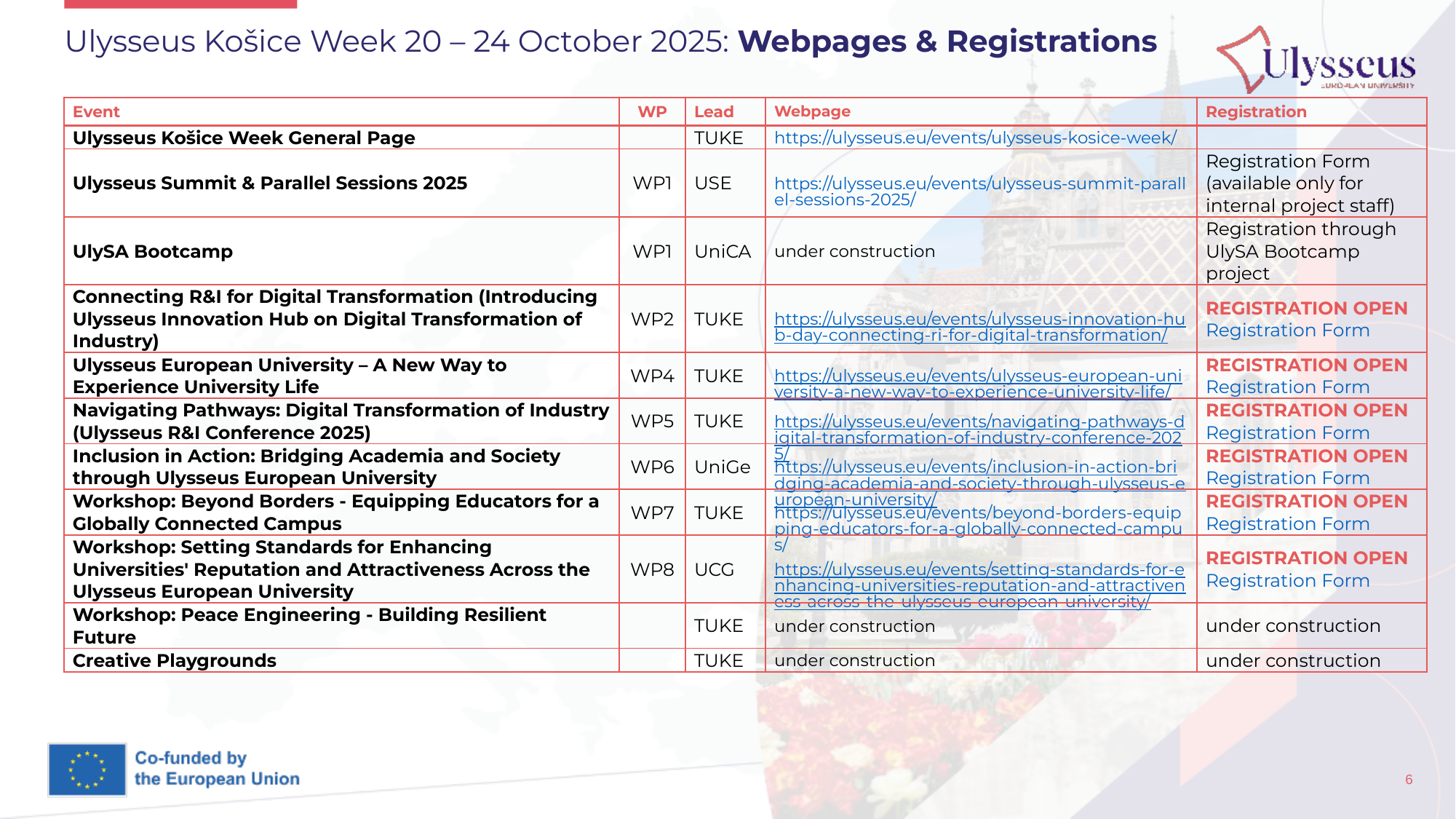

Ulysseus Košice Week 20 – 24 October 2025: Webpages & Registrations
| Event | WP | Lead | Webpage | Registration |
| --- | --- | --- | --- | --- |
| Ulysseus Košice Week General Page |  | TUKE | https://ulysseus.eu/events/ulysseus-kosice-week/ |  |
| Ulysseus Summit & Parallel Sessions 2025 | WP1 | USE | https://ulysseus.eu/events/ulysseus-summit-parallel-sessions-2025/ | Registration Form (available only for internal project staff) |
| UlySA Bootcamp | WP1 | UniCA | under construction | Registration through UlySA Bootcamp project |
| Connecting R&I for Digital Transformation (Introducing Ulysseus Innovation Hub on Digital Transformation of Industry) | WP2 | TUKE | https://ulysseus.eu/events/ulysseus-innovation-hub-day-connecting-ri-for-digital-transformation/ | REGISTRATION OPEN Registration Form |
| Ulysseus European University – A New Way to Experience University Life | WP4 | TUKE | https://ulysseus.eu/events/ulysseus-european-university-a-new-way-to-experience-university-life/ | REGISTRATION OPEN Registration Form |
| Navigating Pathways: Digital Transformation of Industry (Ulysseus R&I Conference 2025) | WP5 | TUKE | https://ulysseus.eu/events/navigating-pathways-digital-transformation-of-industry-conference-2025/ | REGISTRATION OPEN Registration Form |
| Inclusion in Action: Bridging Academia and Society through Ulysseus European University | WP6 | UniGe | https://ulysseus.eu/events/inclusion-in-action-bridging-academia-and-society-through-ulysseus-european-university/ | REGISTRATION OPEN Registration Form |
| Workshop: Beyond Borders - Equipping Educators for a Globally Connected Campus | WP7 | TUKE | https://ulysseus.eu/events/beyond-borders-equipping-educators-for-a-globally-connected-campus/ | REGISTRATION OPEN Registration Form |
| Workshop: Setting Standards for Enhancing Universities' Reputation and Attractiveness Across the Ulysseus European University | WP8 | UCG | https://ulysseus.eu/events/setting-standards-for-enhancing-universities-reputation-and-attractiveness-across-the-ulysseus-european-university/ | REGISTRATION OPEN Registration Form |
| Workshop: Peace Engineering - Building Resilient Future |  | TUKE | under construction | under construction |
| Creative Playgrounds |  | TUKE | under construction | under construction |